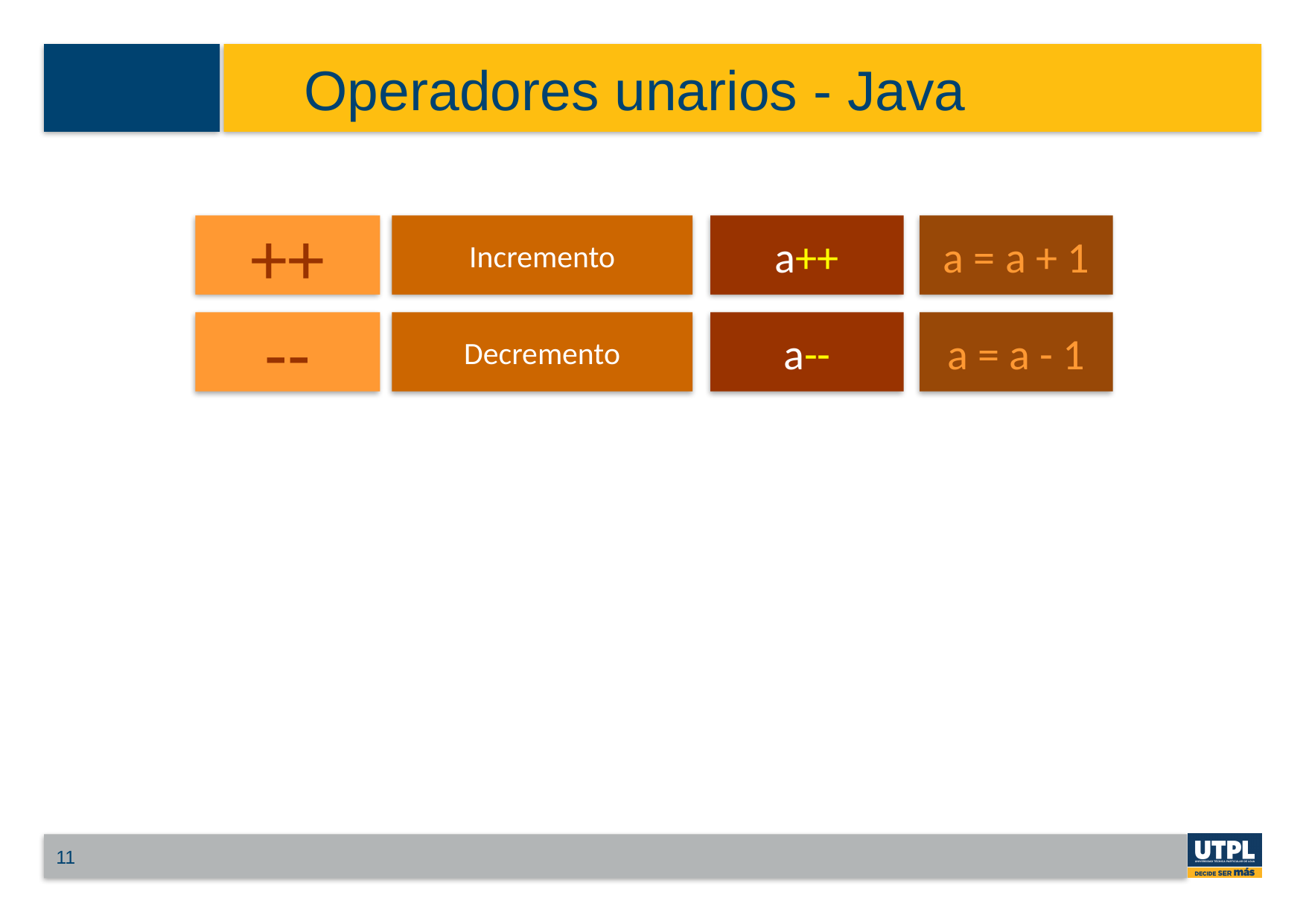

# Operadores unarios - Java
++
Incremento
a++
a = a + 1
--
Decremento
a--
a = a - 1
11